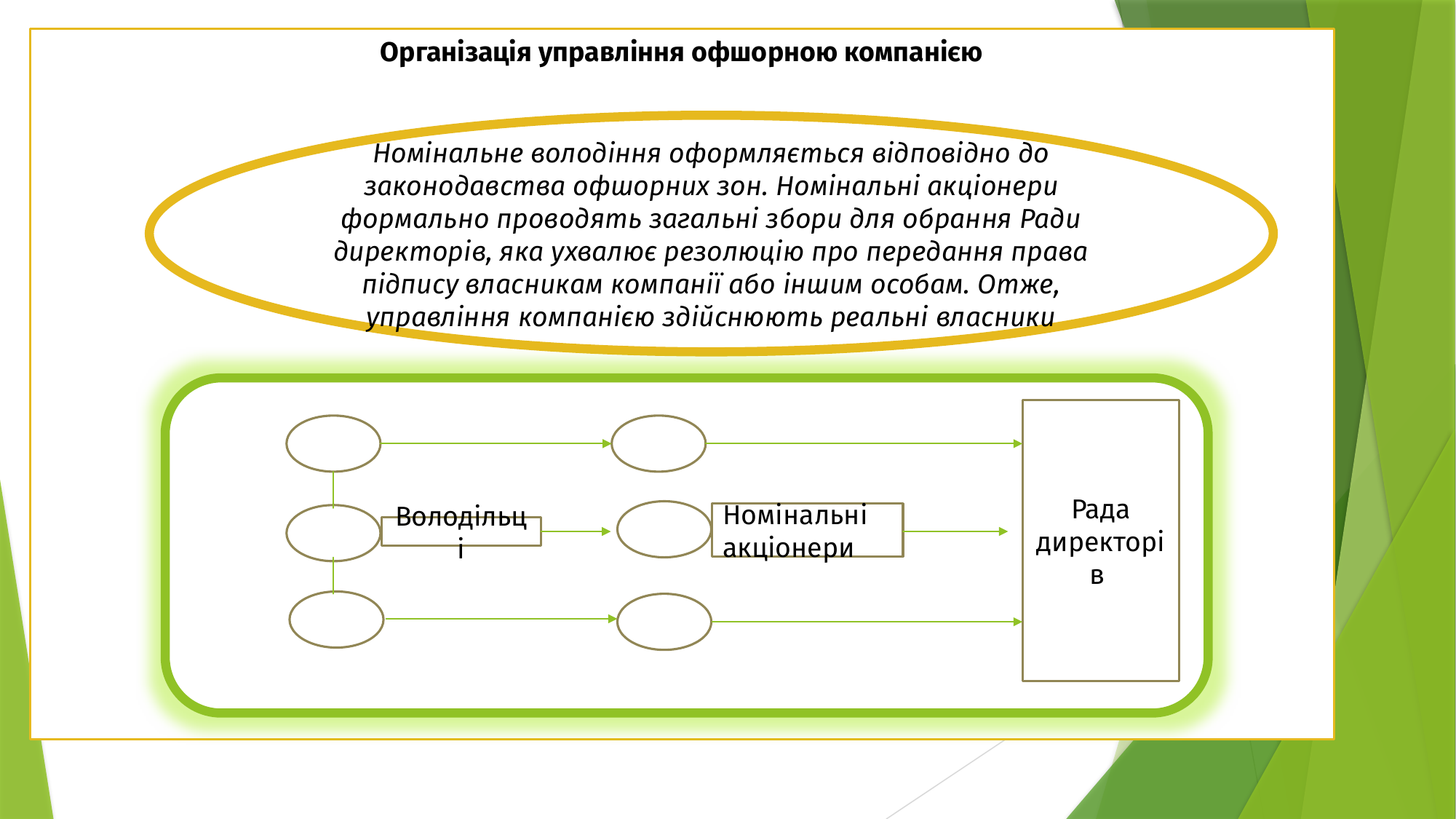

Організація управління офшорною компанією

Номінальне володіння оформляється відповідно до законодавства офшорних зон. Номінальні акціонери формально проводять загальні збори для обрання Ради директорів, яка ухвалює резолюцію про передання права підпису власникам компанії або іншим особам. Отже, управління компанією здійснюють реальні власники

Рада
директорів

Номінальні акціонери

Володільці